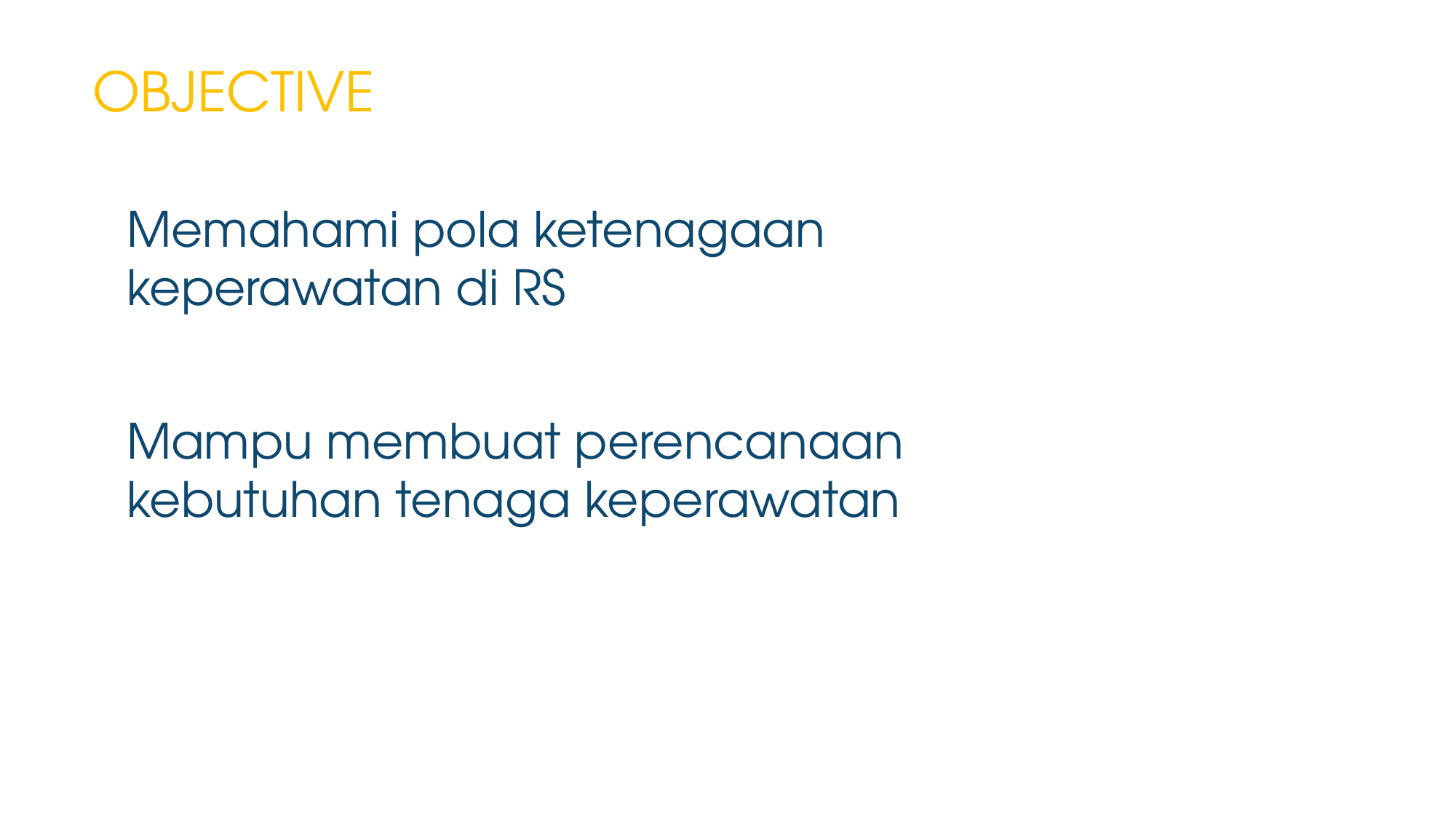

# OBJECTIVE
Memahami pola ketenagaan keperawatan di RS

Mampu membuat perencanaan kebutuhan tenaga keperawatan